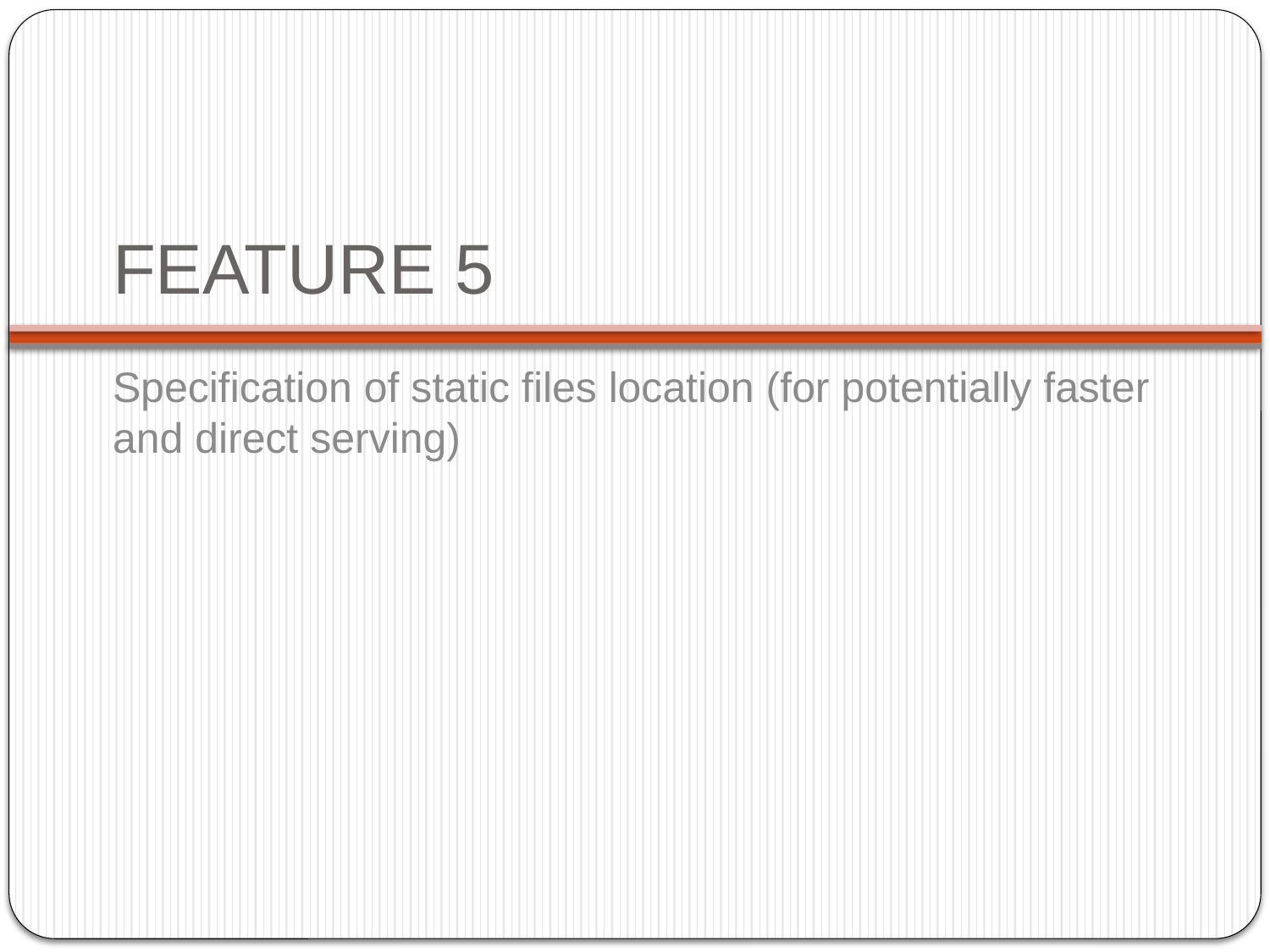

# FEATURE 5
Specification of static files location (for potentially faster and direct serving)